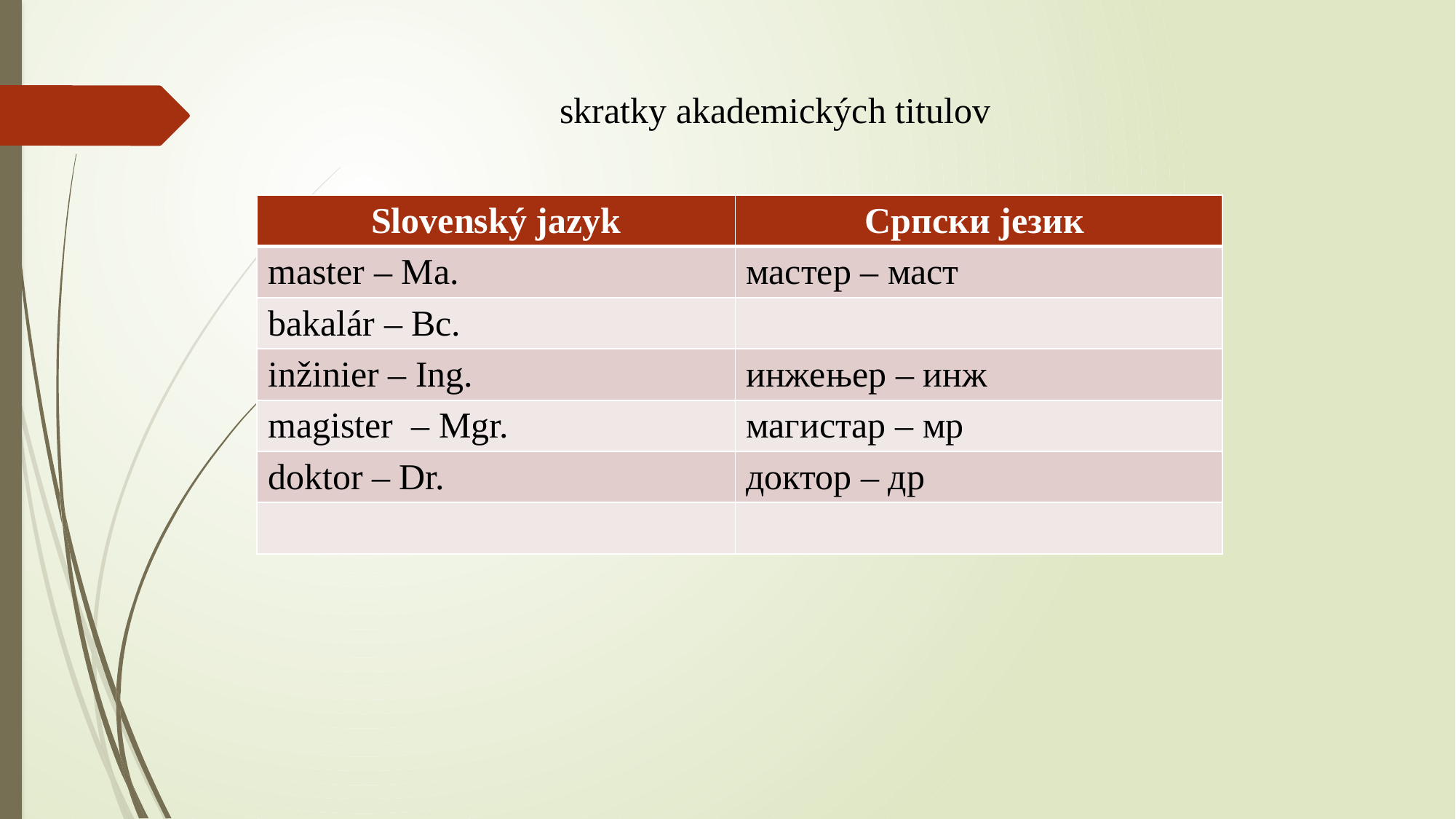

skratky akademických titulov

| Slovenský jazyk | Српски језик |
| --- | --- |
| master – Ma. | мастер – маст |
| bakalár – Bc. |  |
| inžinier – Ing. | инжењер – инж |
| magister – Mgr. | магистар – мр |
| doktor – Dr. | доктор – др |
|  |  |